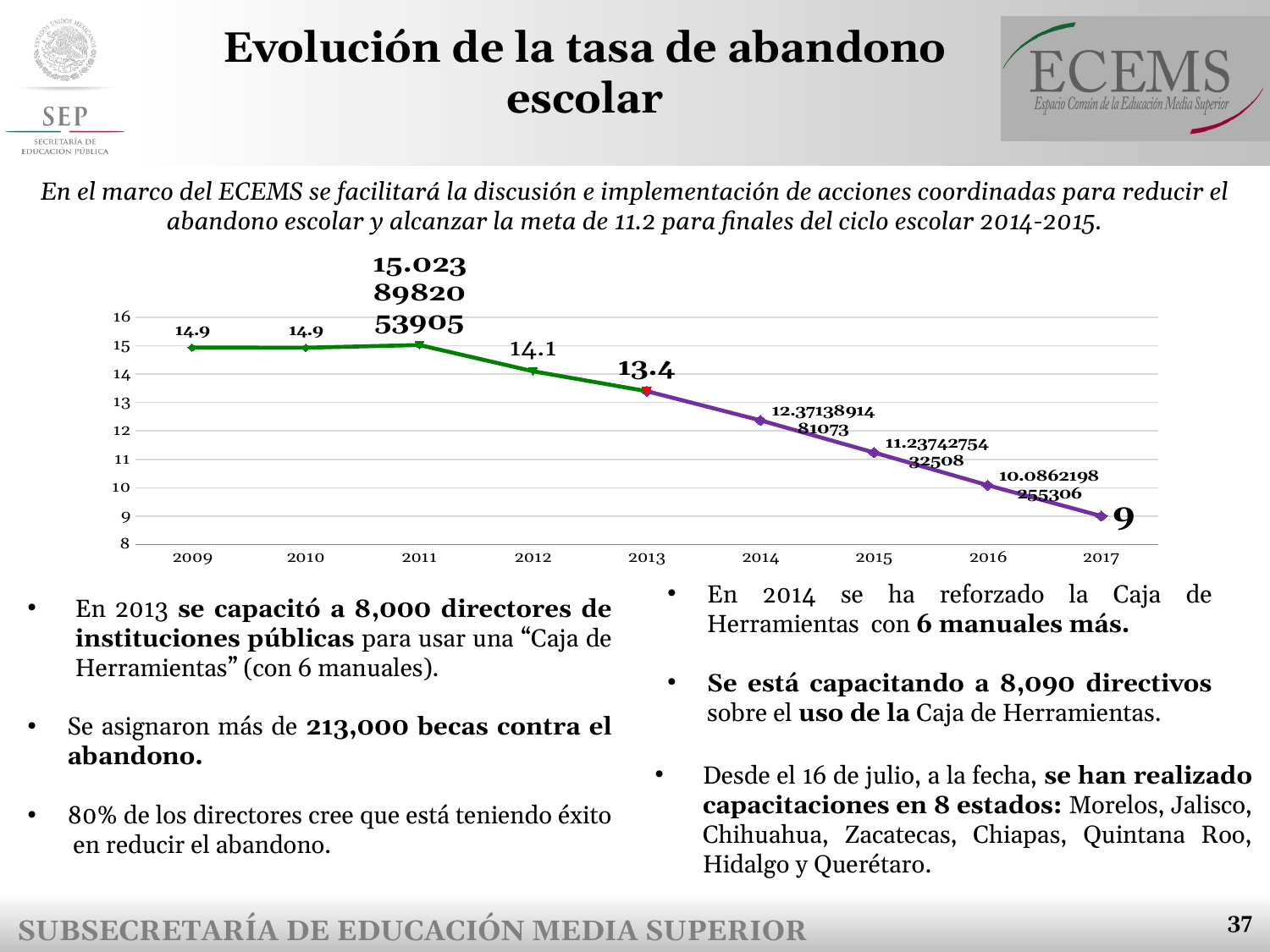

Evolución de la tasa de abandono escolar
En el marco del ECEMS se facilitará la discusión e implementación de acciones coordinadas para reducir el abandono escolar y alcanzar la meta de 11.2 para finales del ciclo escolar 2014-2015.

### Chart

| Category | Programada | Histórica | Observada 2 |
|---|---|---|---|
| 2009 | None | 14.934906549397253 | None |
| 2010 | None | 14.928664357587584 | None |
| 2011 | None | 15.023898205390495 | 15.023898205390495 |
| 2012 | None | None | 14.1 |
| 2013 | 13.4 | None | 13.4 |
| 2014 | 12.371389148107298 | None | None |
| 2015 | 11.237427543250844 | None | None |
| 2016 | 10.086219825530605 | None | None |
| 2017 | 9.0 | None | None |
En 2013 se capacitó a 8,000 directores de instituciones públicas para usar una “Caja de Herramientas” (con 6 manuales).

Se asignaron más de 213,000 becas contra el abandono.

80% de los directores cree que está teniendo éxito  en reducir el abandono.

En 2014 se ha reforzado la Caja de Herramientas  con 6 manuales más.

Se está capacitando a 8,090 directivos sobre el uso de la Caja de Herramientas.

Desde el 16 de julio, a la fecha, se han realizado capacitaciones en 8 estados: Morelos, Jalisco, Chihuahua, Zacatecas, Chiapas, Quintana Roo, Hidalgo y Querétaro.

37